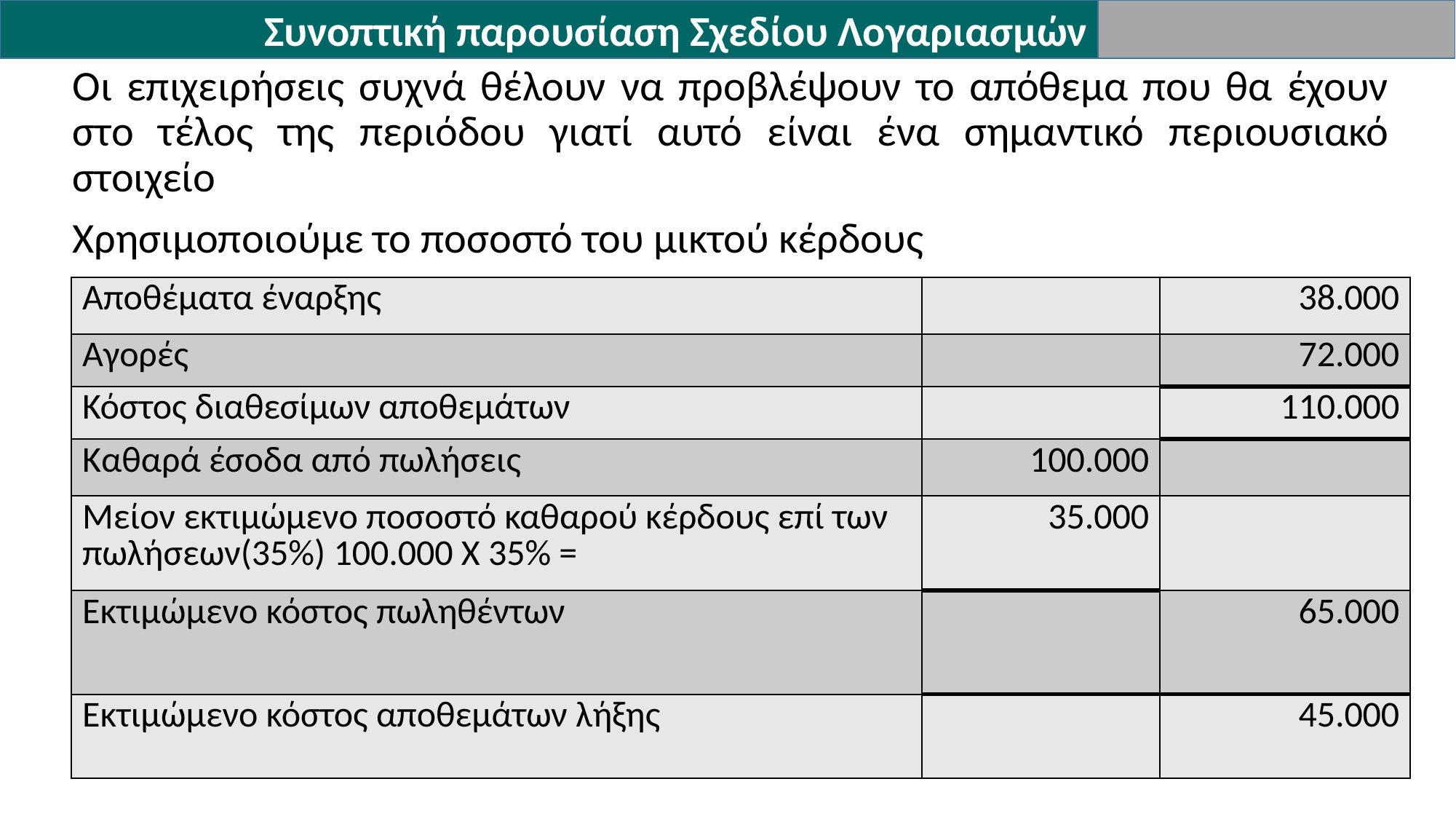

Συνοπτική παρουσίαση Σχεδίου Λογαριασμών

Οι επιχειρήσεις συχνά θέλουν να προβλέψουν το απόθεμα που θα έχουν στο τέλος της περιόδου γιατί αυτό είναι ένα σημαντικό περιουσιακό στοιχείο
Χρησιμοποιούμε το ποσοστό του μικτού κέρδους

| Αποθέματα έναρξης |  | 38.000 |
| --- | --- | --- |
| Αγορές |  | 72.000 |
| Κόστος διαθεσίμων αποθεμάτων |  | 110.000 |
| Καθαρά έσοδα από πωλήσεις | 100.000 |  |
| Μείον εκτιμώμενο ποσοστό καθαρού κέρδους επί των πωλήσεων(35%) 100.000 Χ 35% = | 35.000 |  |
| Εκτιμώμενο κόστος πωληθέντων |  | 65.000 |
| Εκτιμώμενο κόστος αποθεμάτων λήξης |  | 45.000 |